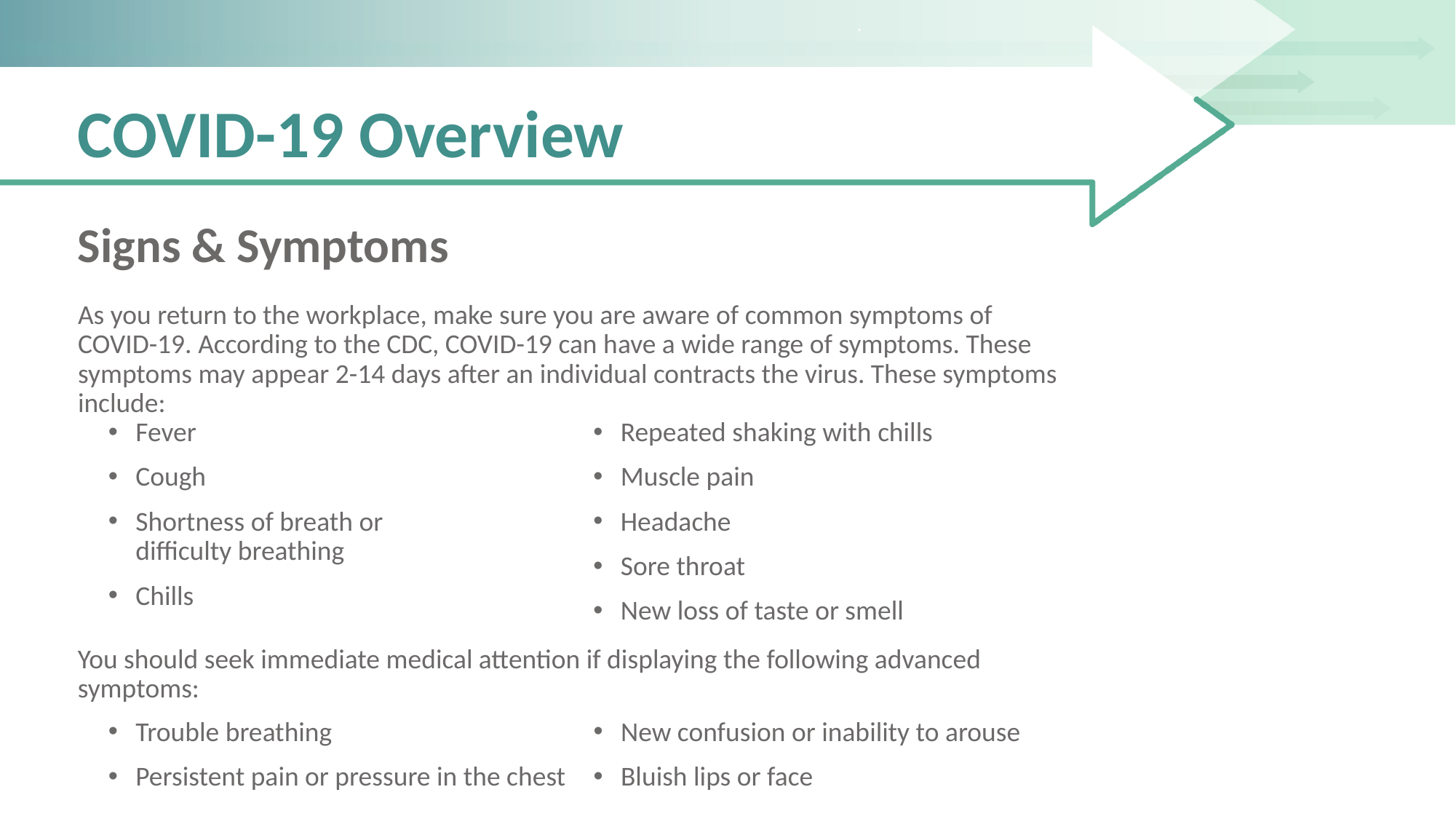

# COVID-19 Overview
Signs & Symptoms
As you return to the workplace, make sure you are aware of common symptoms of COVID-19. According to the CDC, COVID-19 can have a wide range of symptoms. These symptoms may appear 2-14 days after an individual contracts the virus. These symptoms include:

Fever
Cough
Shortness of breath or
difficulty breathing
Chills
Repeated shaking with chills
Muscle pain
Headache
Sore throat
New loss of taste or smell
You should seek immediate medical attention if displaying the following advanced symptoms:
Trouble breathing
Persistent pain or pressure in the chest
New confusion or inability to arouse
Bluish lips or face